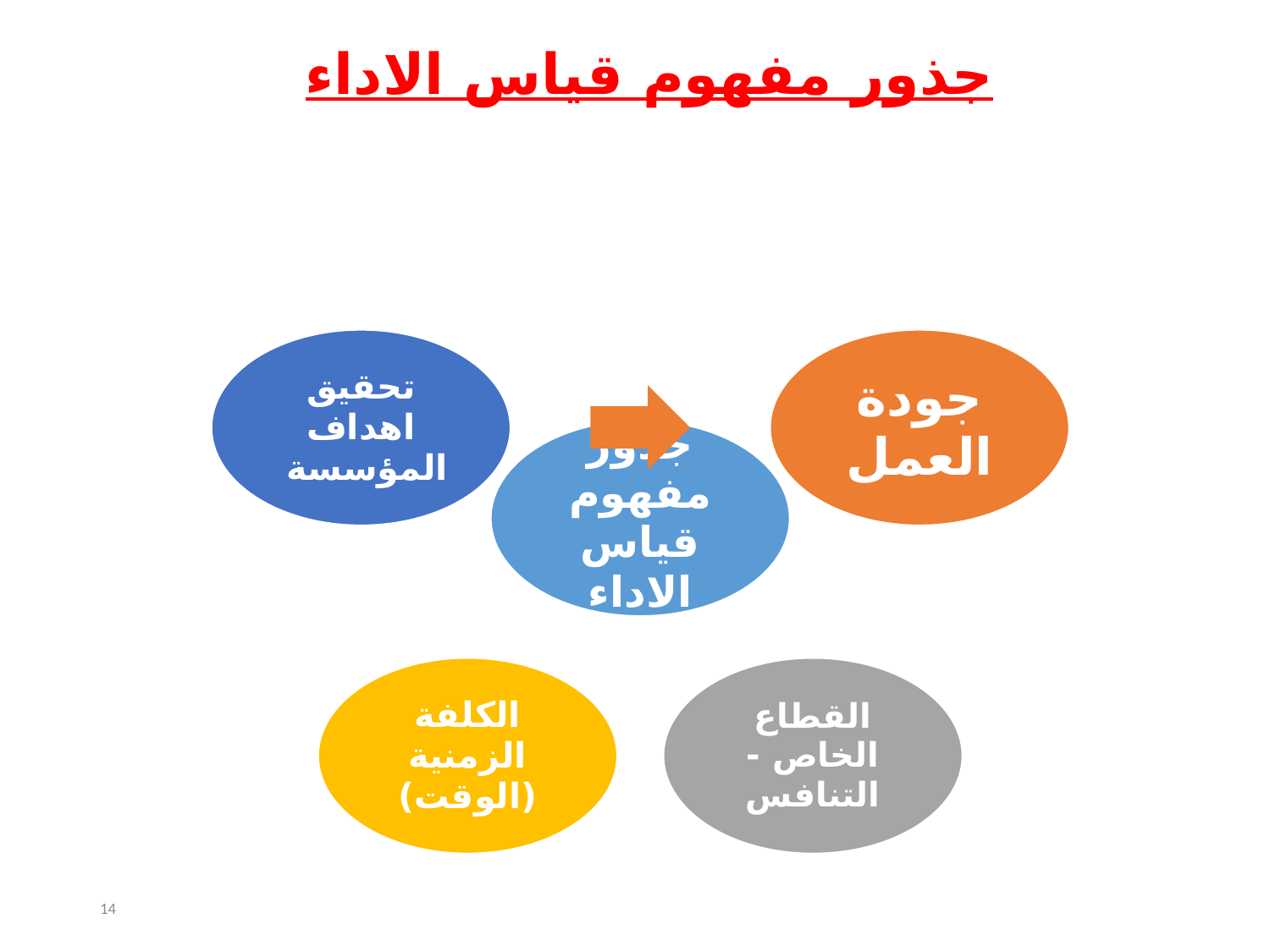

جذور مفهوم قياس الاداء
جودة العمل
الكلفة الزمنية (الوقت)
القطاع الخاص - التنافس
تحقيق اهداف المؤسسة
14